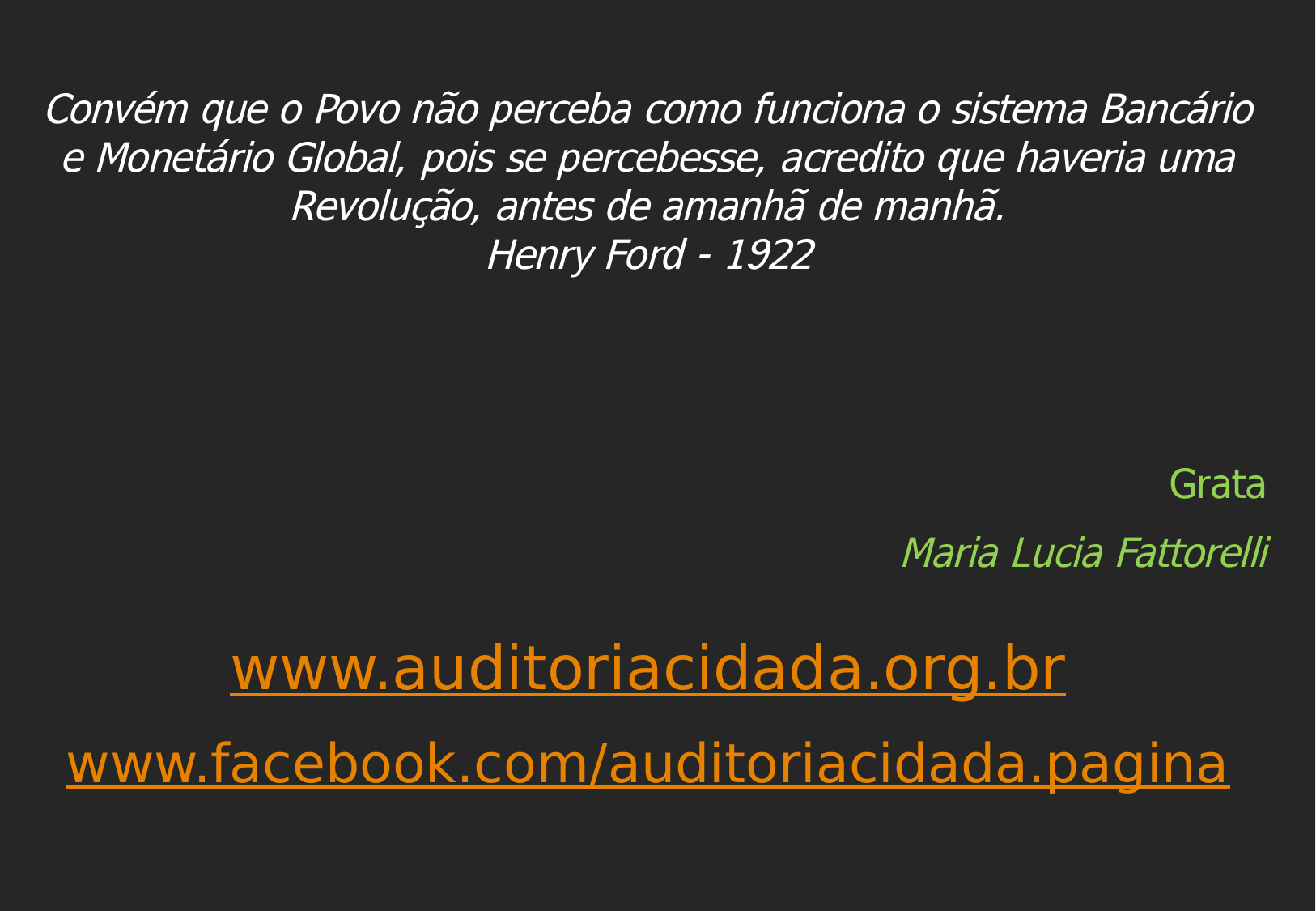

Convém que o Povo não perceba como funciona o sistema Bancário e Monetário Global, pois se percebesse, acredito que haveria uma Revolução, antes de amanhã de manhã.
Henry Ford - 1922

Grata
Maria Lucia Fattorelli

www.auditoriacidada.org.br
www.facebook.com/auditoriacidada.pagina